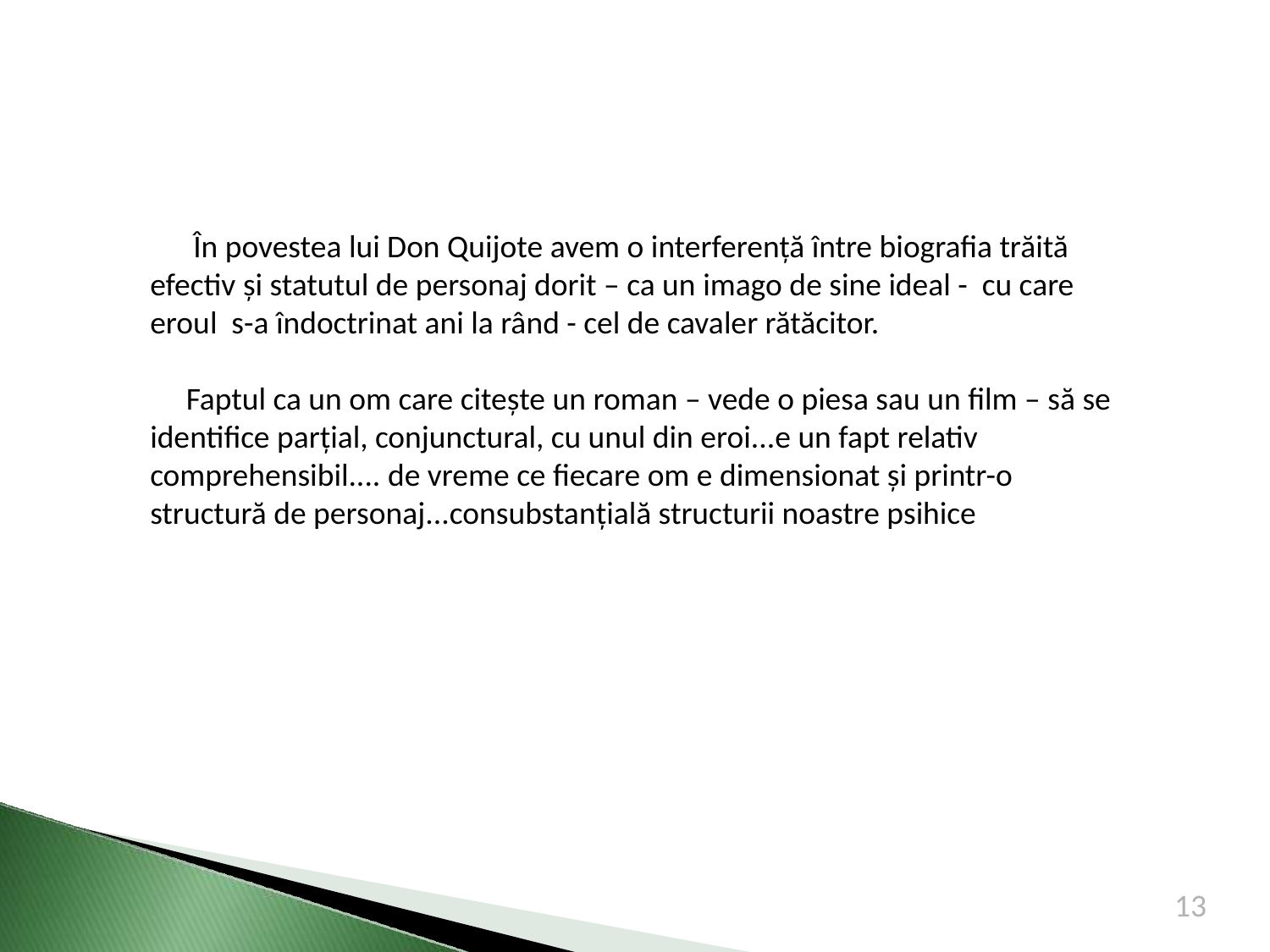

În povestea lui Don Quijote avem o interferență între biografia trăită efectiv și statutul de personaj dorit – ca un imago de sine ideal -  cu care eroul  s-a îndoctrinat ani la rând - cel de cavaler rătăcitor.

     Faptul ca un om care citește un roman – vede o piesa sau un film – să se identifice parțial, conjunctural, cu unul din eroi...e un fapt relativ comprehensibil.... de vreme ce fiecare om e dimensionat și printr-o structură de personaj...consubstanţială structurii noastre psihice

13